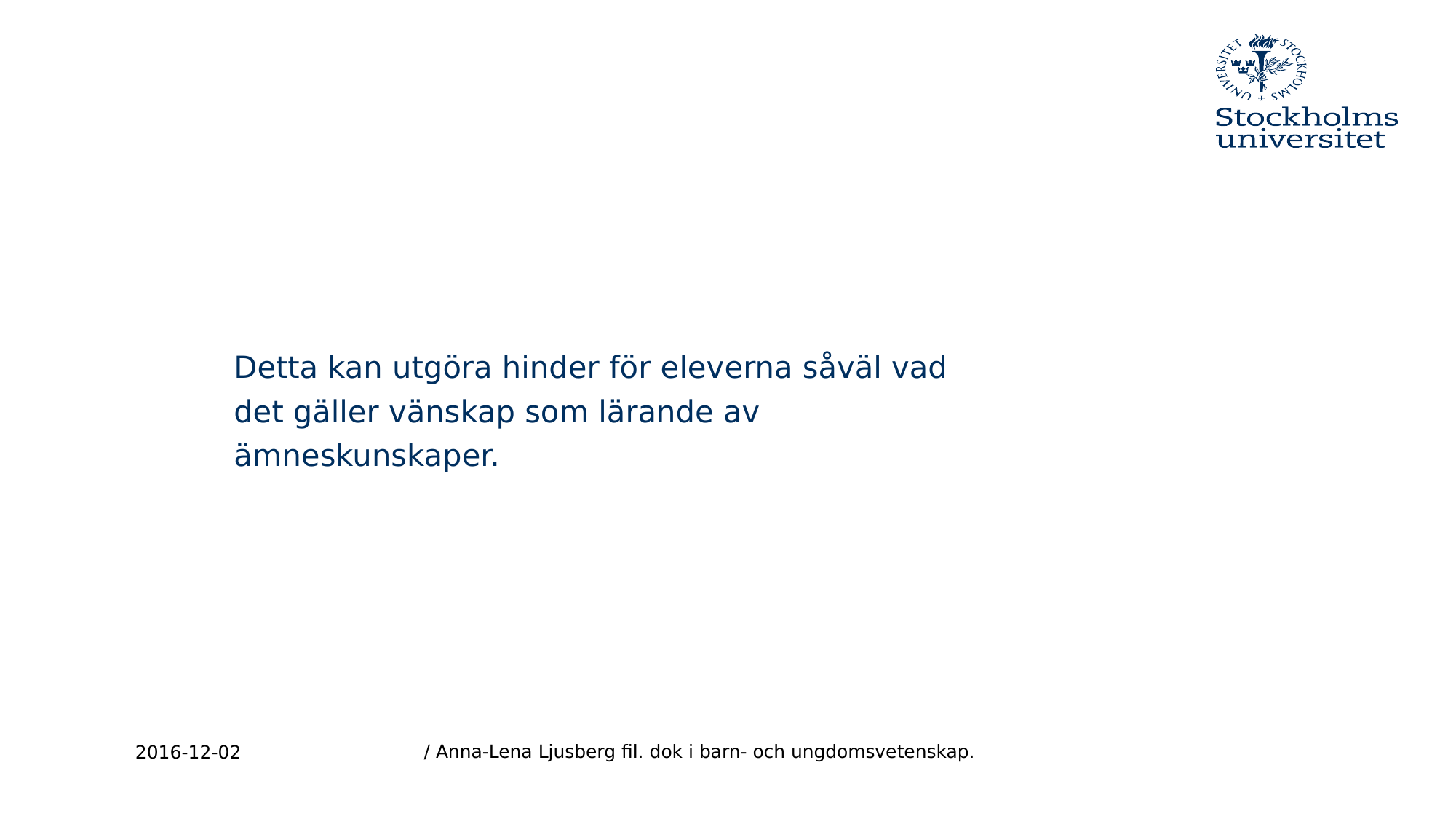

Detta kan utgöra hinder för eleverna såväl vad det gäller vänskap som lärande av ämneskunskaper.

/ Anna-Lena Ljusberg fil. dok i barn- och ungdomsvetenskap.
2016-12-02